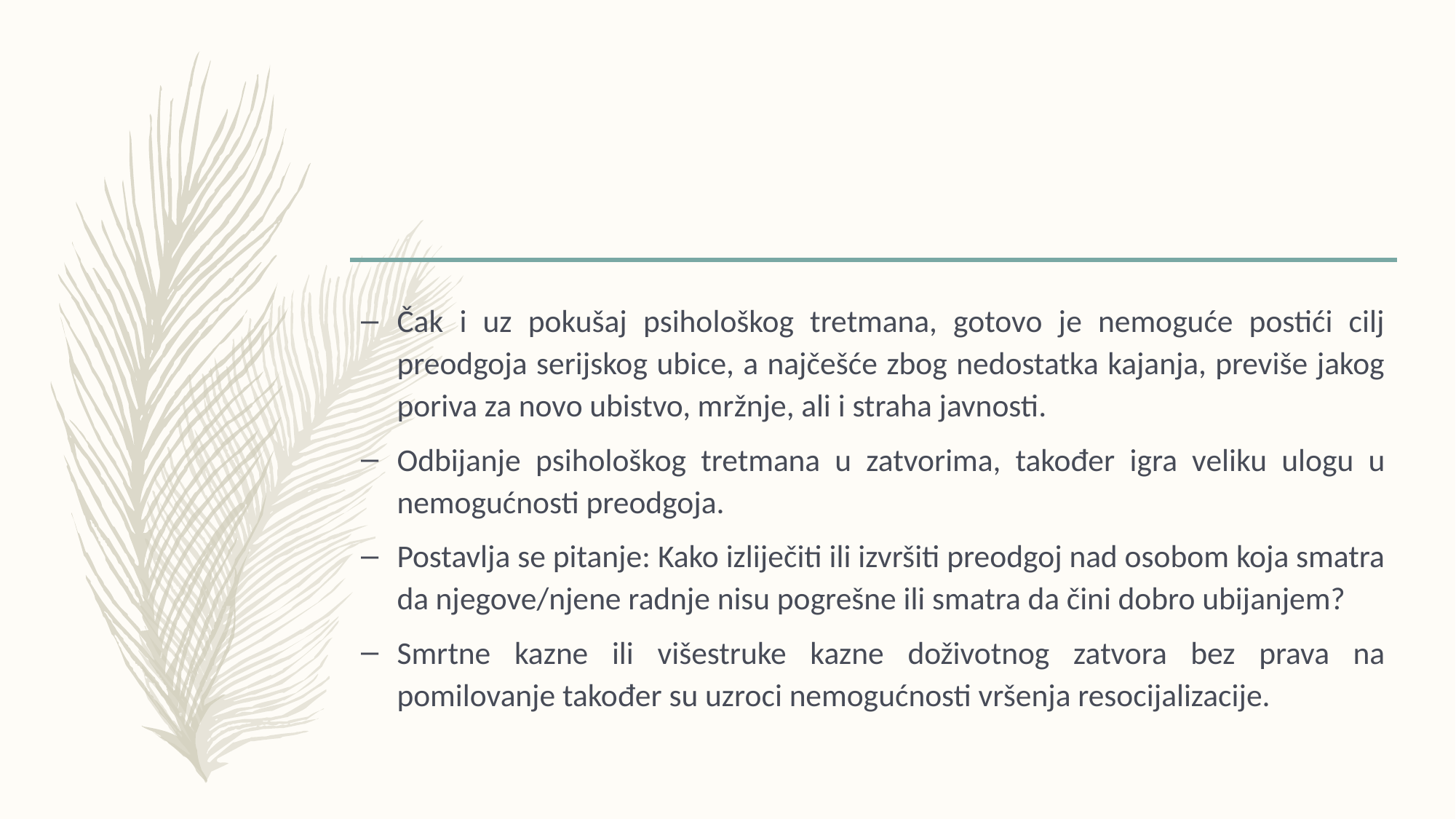

Čak i uz pokušaj psihološkog tretmana, gotovo je nemoguće postići cilj preodgoja serijskog ubice, a najčešće zbog nedostatka kajanja, previše jakog poriva za novo ubistvo, mržnje, ali i straha javnosti.
Odbijanje psihološkog tretmana u zatvorima, također igra veliku ulogu u nemogućnosti preodgoja.
Postavlja se pitanje: Kako izliječiti ili izvršiti preodgoj nad osobom koja smatra da njegove/njene radnje nisu pogrešne ili smatra da čini dobro ubijanjem?
Smrtne kazne ili višestruke kazne doživotnog zatvora bez prava na pomilovanje također su uzroci nemogućnosti vršenja resocijalizacije.